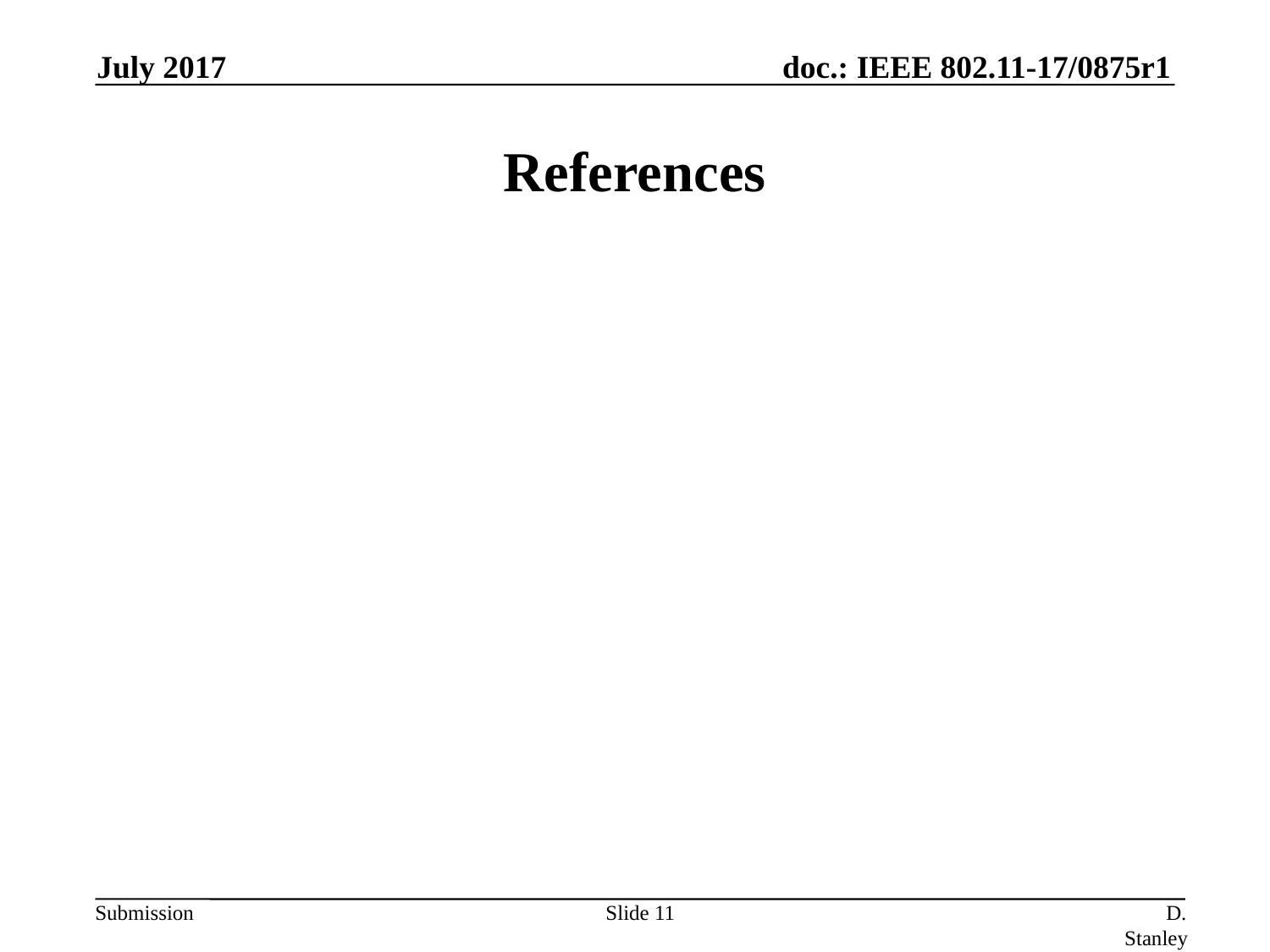

July 2017
# References

Slide 11
D. Stanley, HP Enterprise